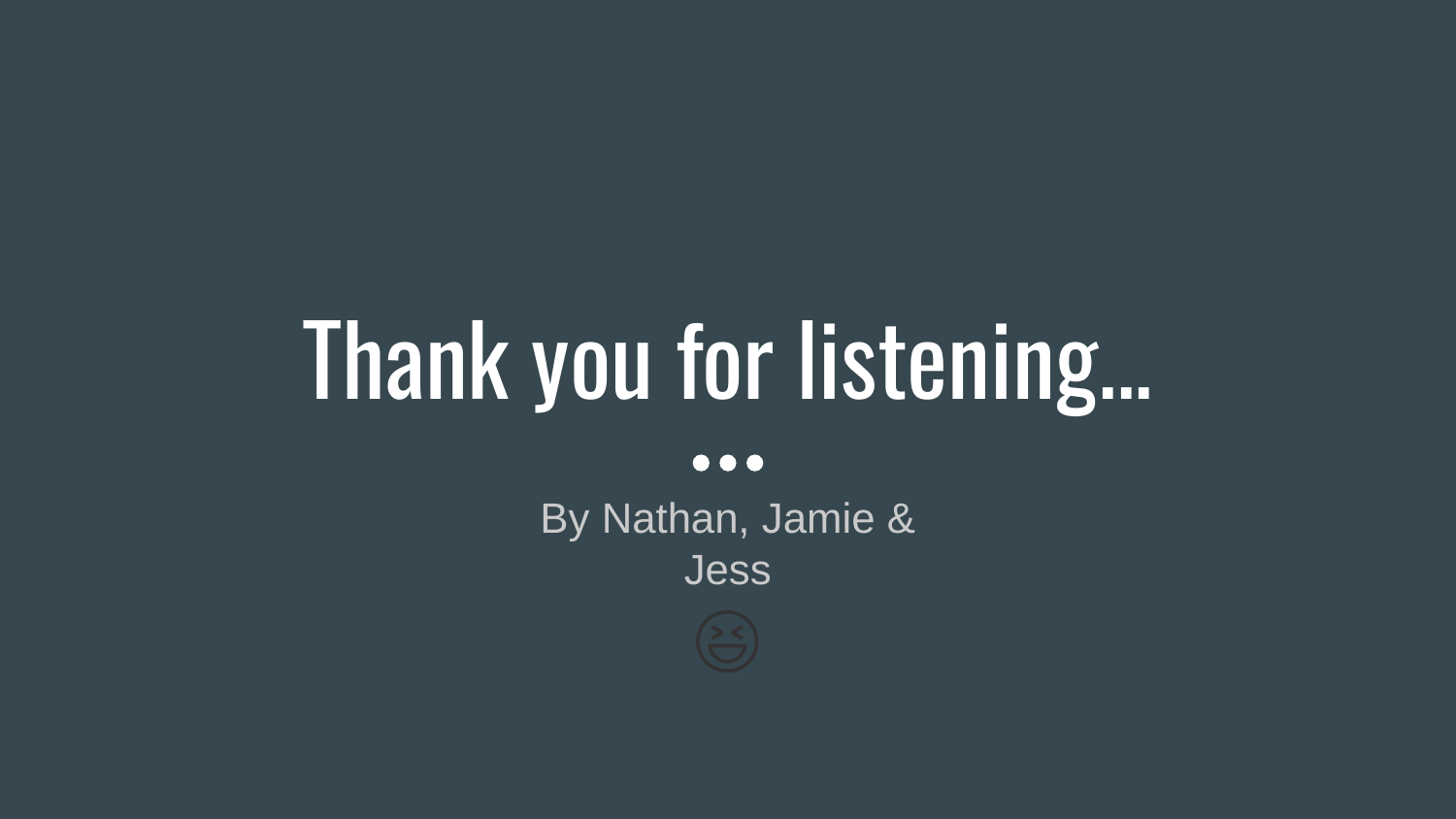

# Thank you for listening...
By Nathan, Jamie & Jess
😆